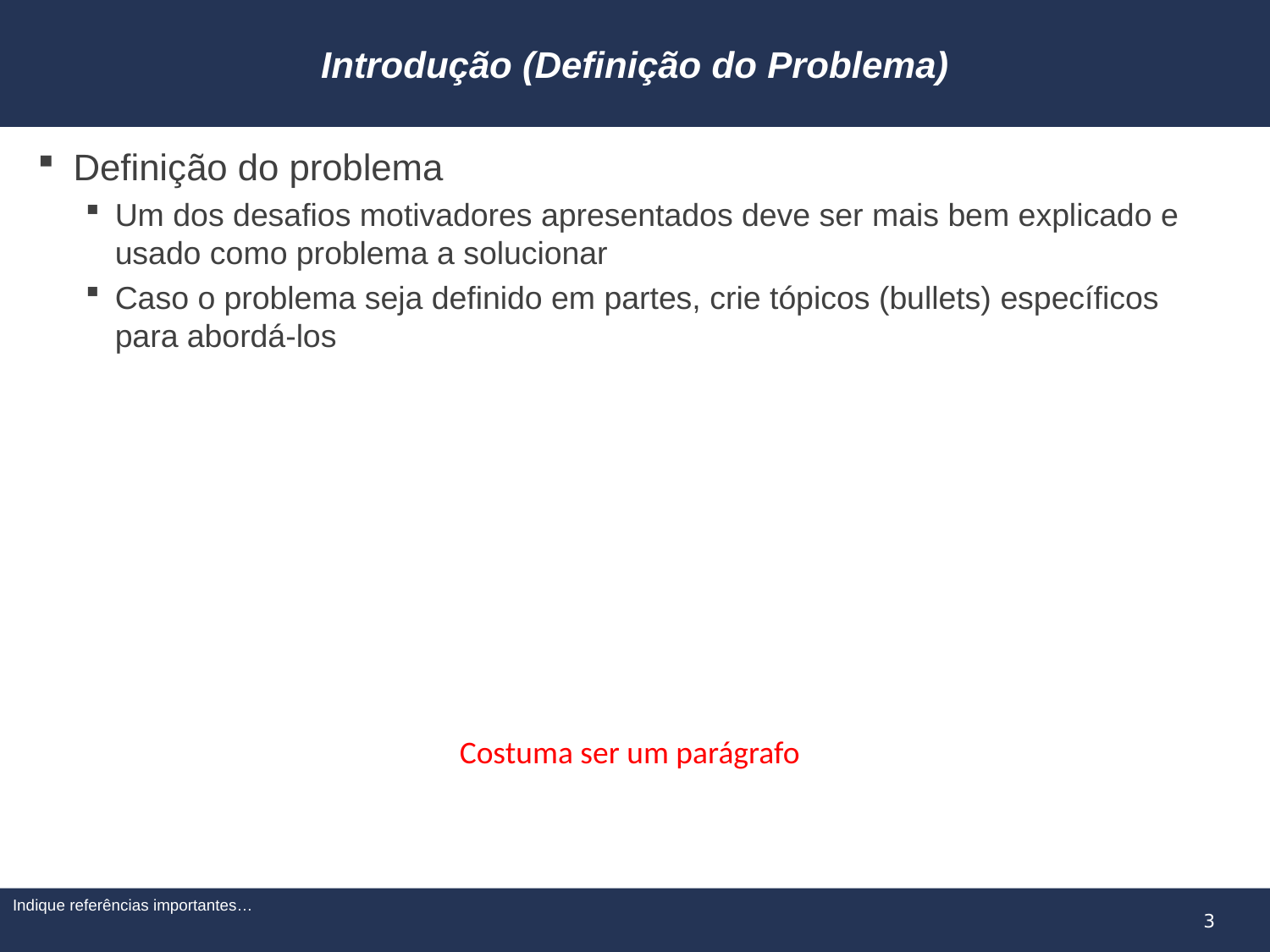

# Introdução (Definição do Problema)
Definição do problema
Um dos desafios motivadores apresentados deve ser mais bem explicado e usado como problema a solucionar
Caso o problema seja definido em partes, crie tópicos (bullets) específicos para abordá-los
Costuma ser um parágrafo
Indique referências importantes…